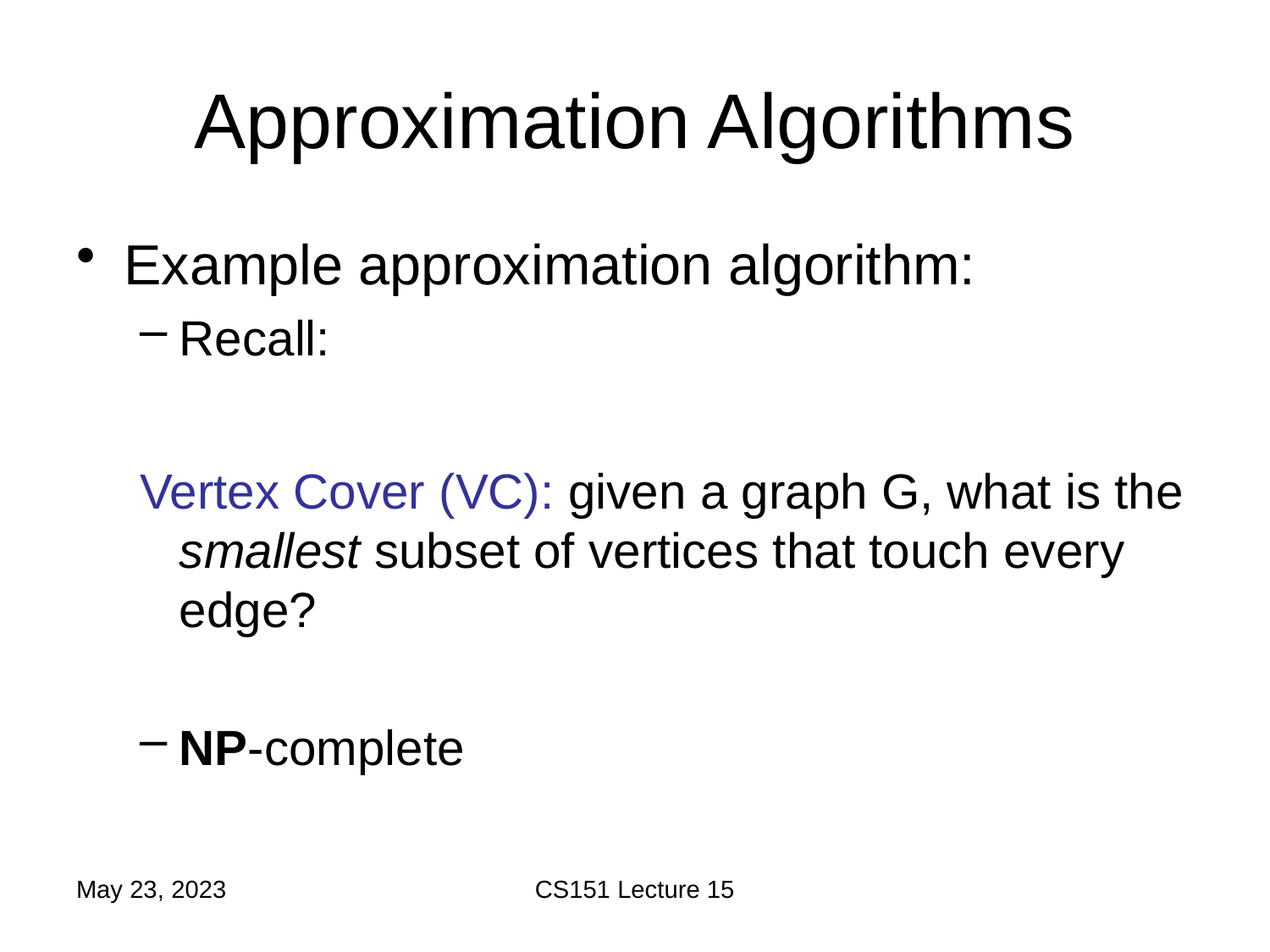

# Approximation Algorithms
Example approximation algorithm:
Recall:

Vertex Cover (VC): given a graph G, what is the smallest subset of vertices that touch every edge?

NP-complete
May 23, 2023
CS151 Lecture 15